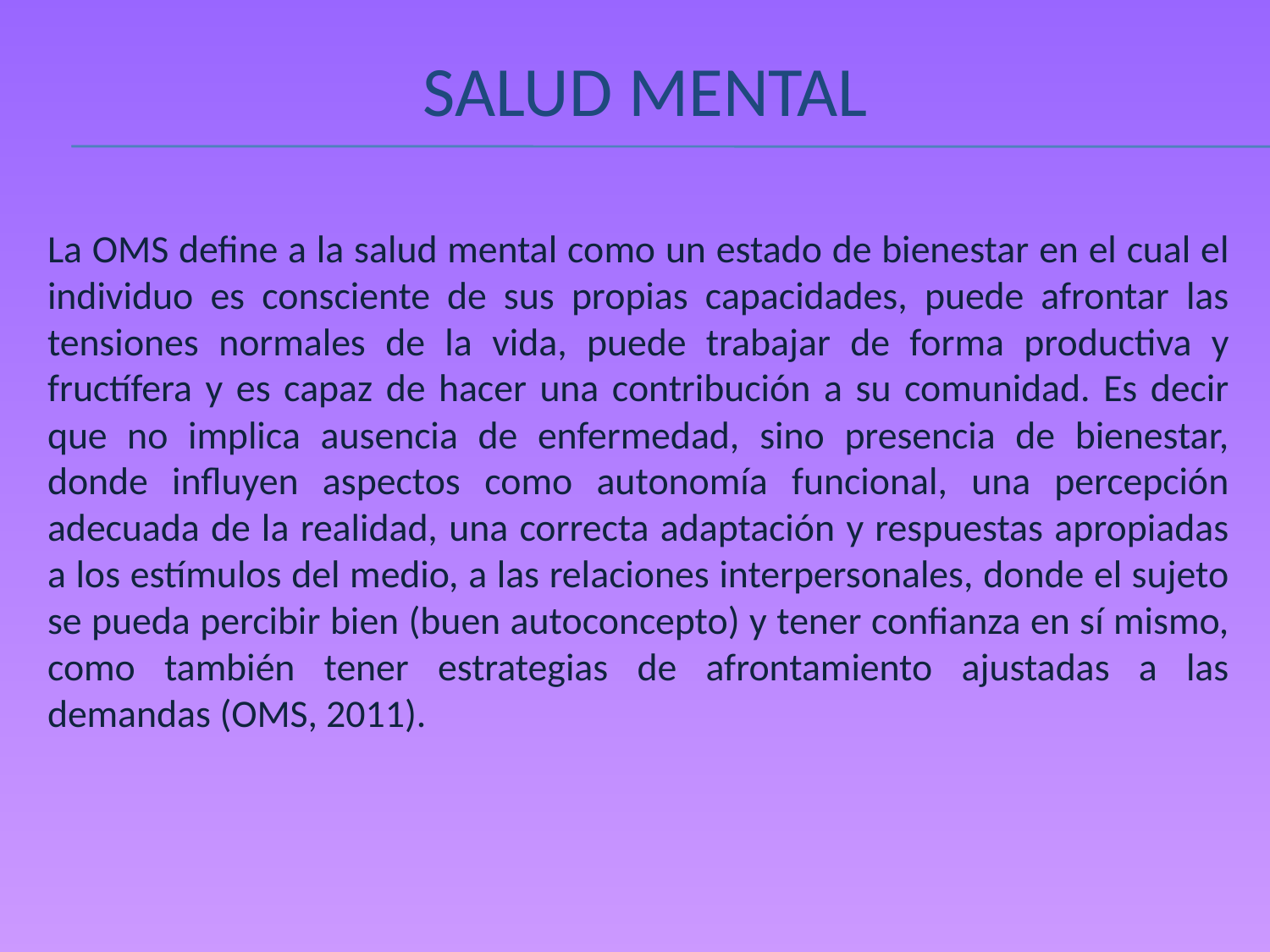

# Salud mental
La OMS define a la salud mental como un estado de bienestar en el cual el individuo es consciente de sus propias capacidades, puede afrontar las tensiones normales de la vida, puede trabajar de forma productiva y fructífera y es capaz de hacer una contribución a su comunidad. Es decir que no implica ausencia de enfermedad, sino presencia de bienestar, donde influyen aspectos como autonomía funcional, una percepción adecuada de la realidad, una correcta adaptación y respuestas apropiadas a los estímulos del medio, a las relaciones interpersonales, donde el sujeto se pueda percibir bien (buen autoconcepto) y tener confianza en sí mismo, como también tener estrategias de afrontamiento ajustadas a las demandas (OMS, 2011).